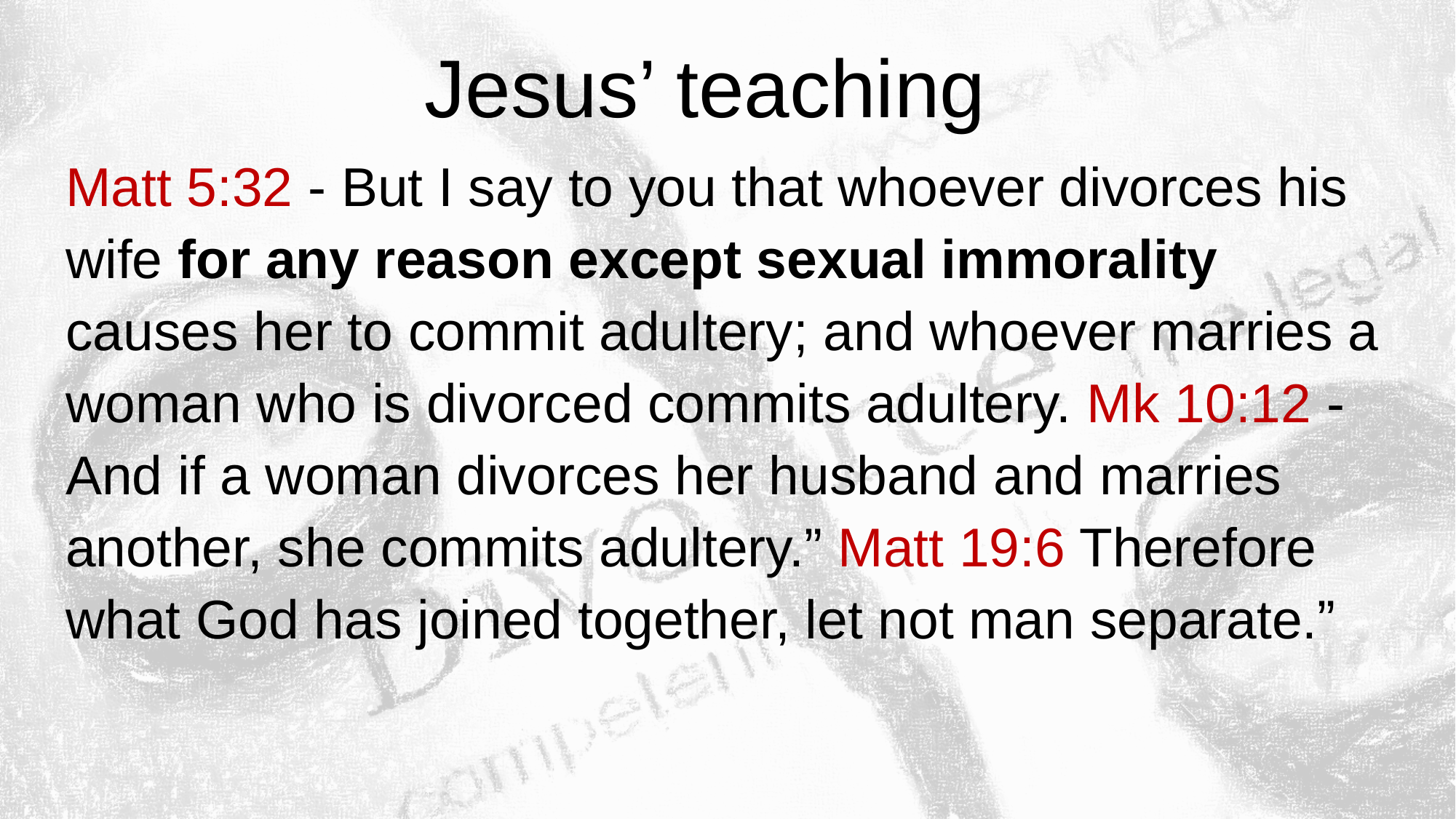

# Jesus’ teaching
Matt 5:32 - But I say to you that whoever divorces his wife for any reason except sexual immorality causes her to commit adultery; and whoever marries a woman who is divorced commits adultery. Mk 10:12 - And if a woman divorces her husband and marries another, she commits adultery.” Matt 19:6 Therefore what God has joined together, let not man separate.”